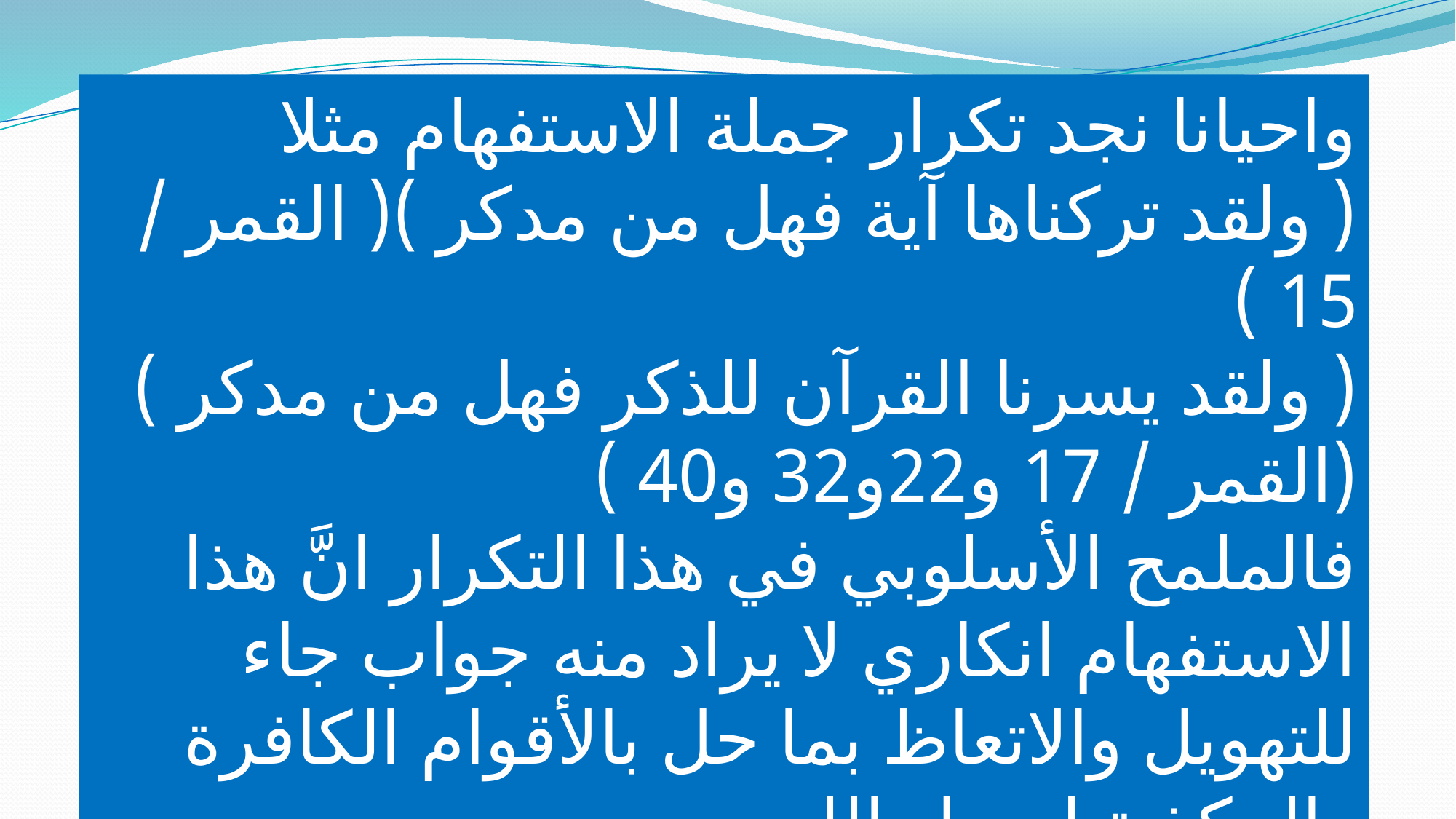

واحيانا نجد تكرار جملة الاستفهام مثلا ( ولقد تركناها آية فهل من مدكر )( القمر / 15 )
( ولقد يسرنا القرآن للذكر فهل من مدكر ) (القمر / 17 و22و32 و40 )
فالملمح الأسلوبي في هذا التكرار انَّ هذا الاستفهام انكاري لا يراد منه جواب جاء للتهويل والاتعاظ بما حل بالأقوام الكافرة والمكذبة لرسل الله.